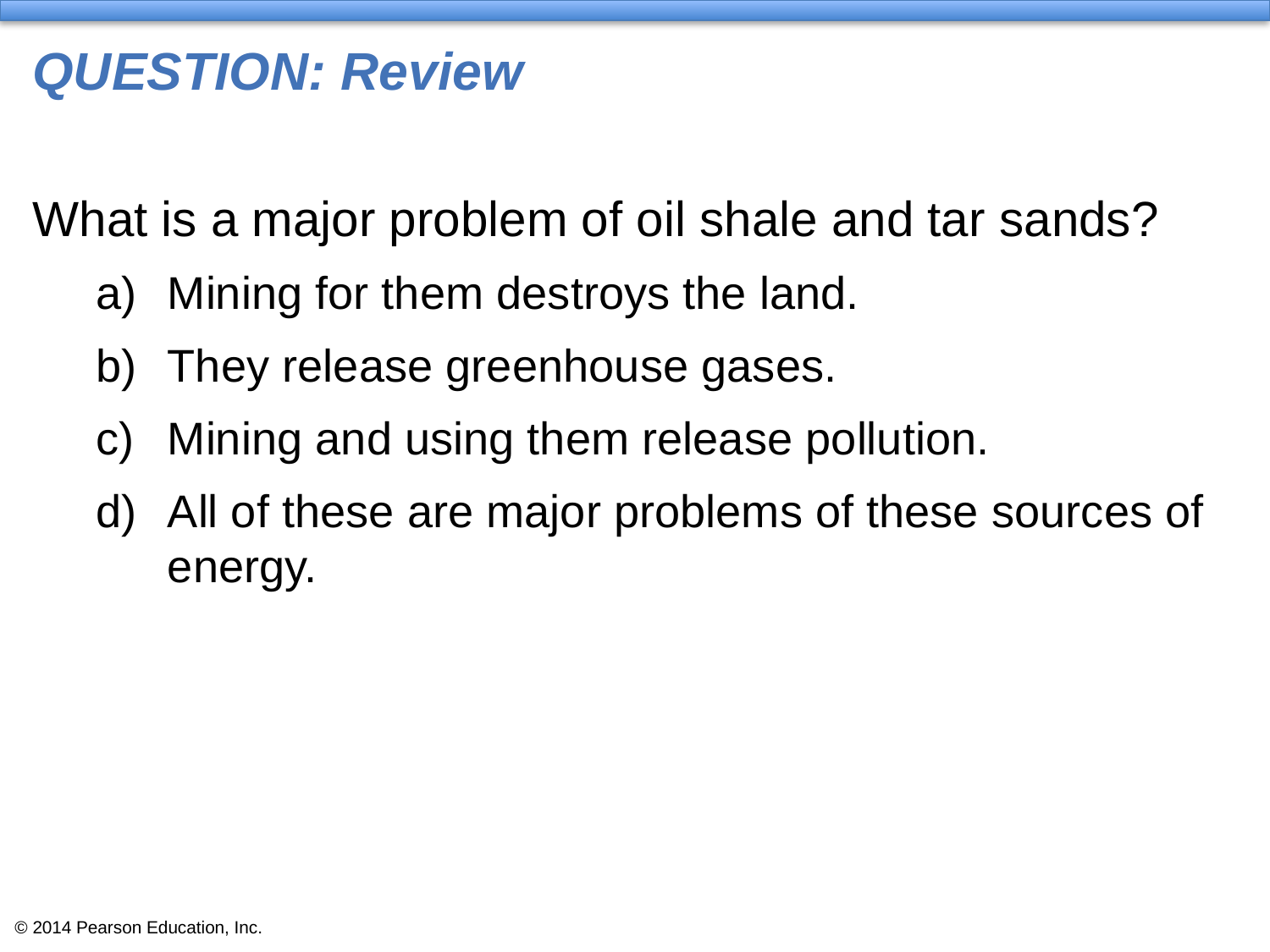

# QUESTION: Review
What is a major problem of oil shale and tar sands?
Mining for them destroys the land.
They release greenhouse gases.
Mining and using them release pollution.
All of these are major problems of these sources of energy.